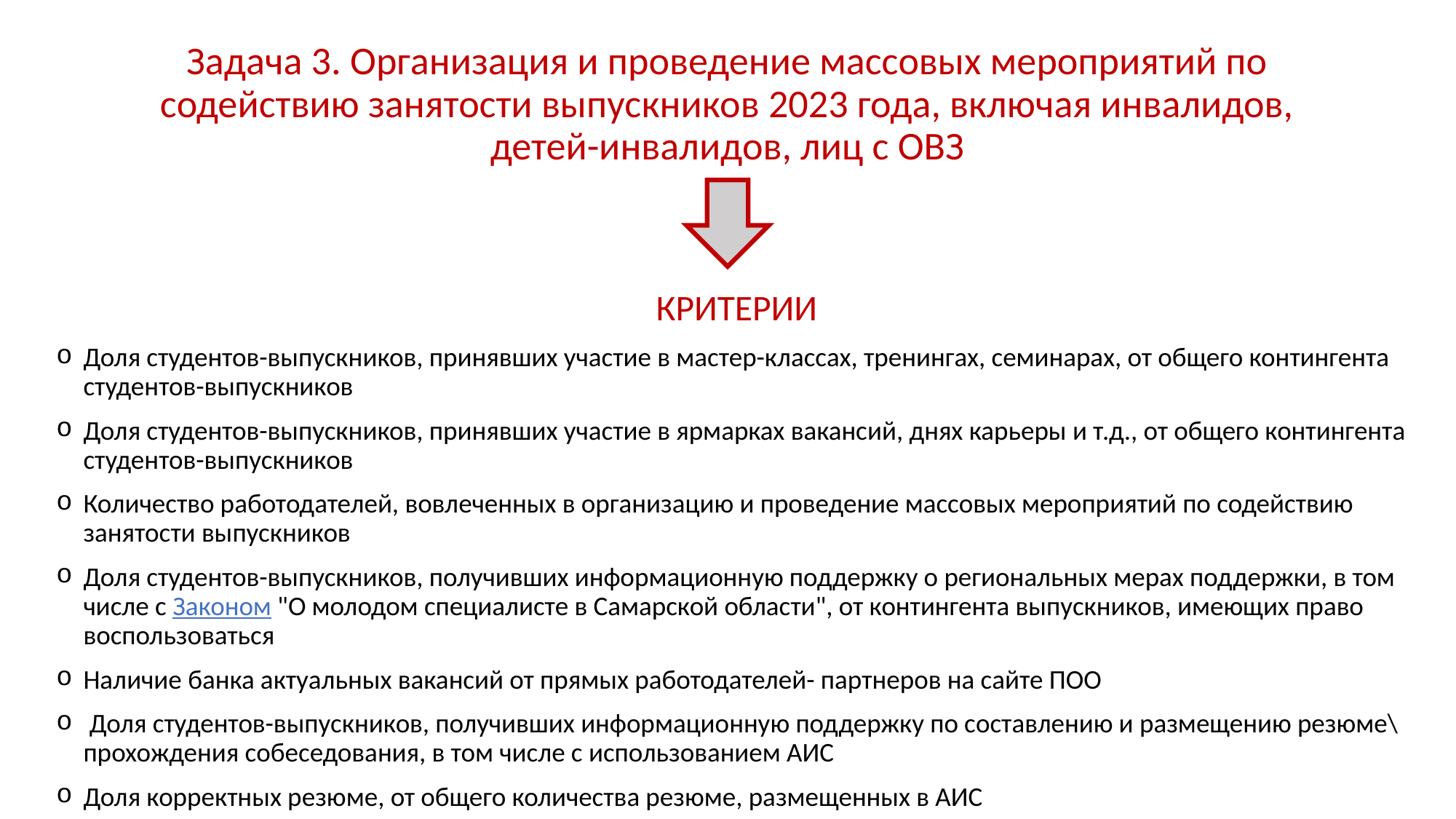

# Задача 3. Организация и проведение массовых мероприятий по содействию занятости выпускников 2023 года, включая инвалидов, детей-инвалидов, лиц с ОВЗ

КРИТЕРИИ
Доля студентов-выпускников, принявших участие в мастер-классах, тренингах, семинарах, от общего контингента студентов-выпускников
Доля студентов-выпускников, принявших участие в ярмарках вакансий, днях карьеры и т.д., от общего контингента студентов-выпускников
Количество работодателей, вовлеченных в организацию и проведение массовых мероприятий по содействию занятости выпускников
Доля студентов-выпускников, получивших информационную поддержку о региональных мерах поддержки, в том числе с Законом "О молодом специалисте в Самарской области", от контингента выпускников, имеющих право воспользоваться
Наличие банка актуальных вакансий от прямых работодателей- партнеров на сайте ПОО
 Доля студентов-выпускников, получивших информационную поддержку по составлению и размещению резюме\прохождения собеседования, в том числе с использованием АИС
Доля корректных резюме, от общего количества резюме, размещенных в АИС